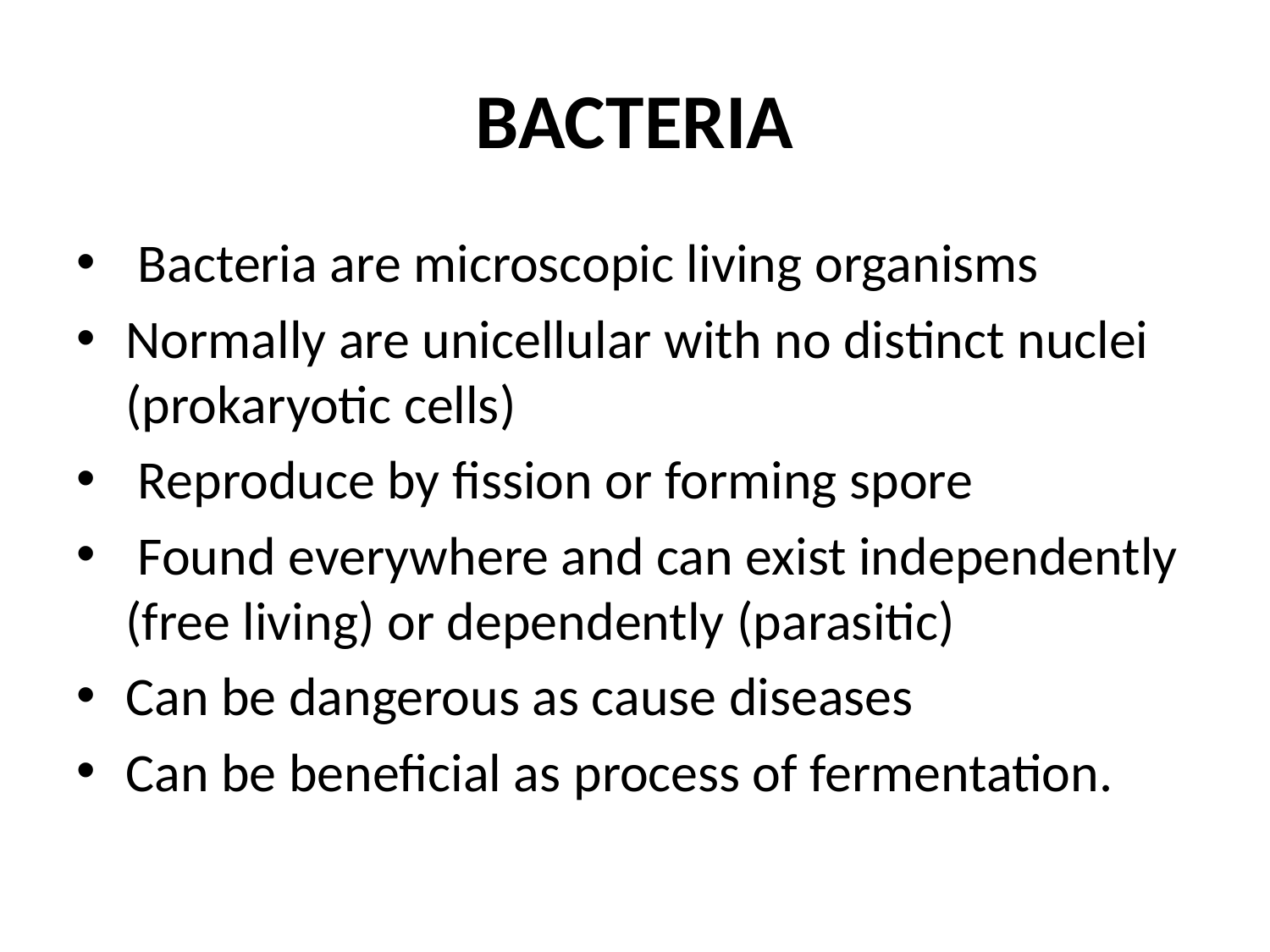

# BACTERIA
 Bacteria are microscopic living organisms
Normally are unicellular with no distinct nuclei
(prokaryotic cells)
 Reproduce by fission or forming spore
 Found everywhere and can exist independently (free living) or dependently (parasitic)
Can be dangerous as cause diseases
Can be beneficial as process of fermentation.